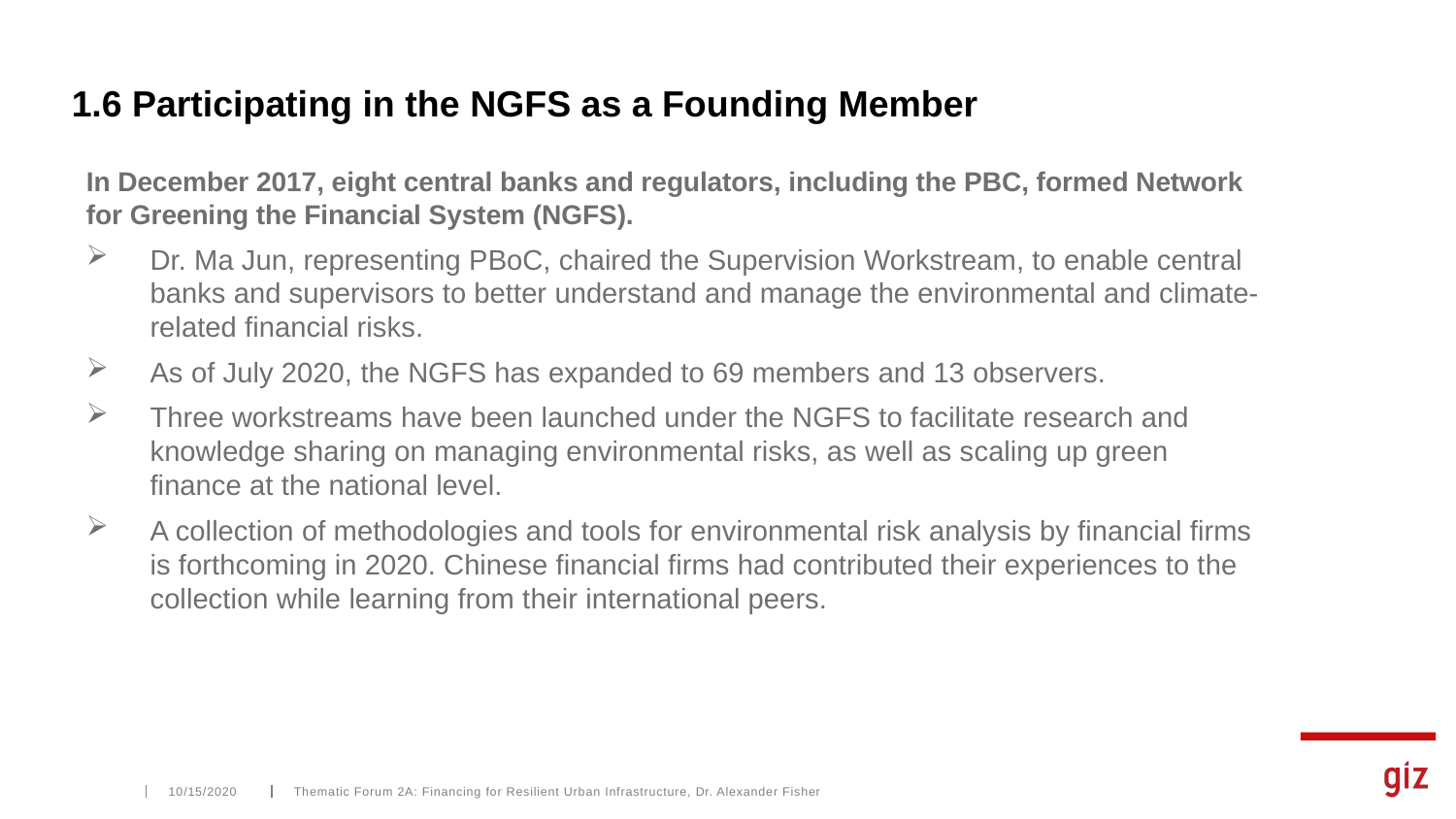

# 1.6 Participating in the NGFS as a Founding Member
In December 2017, eight central banks and regulators, including the PBC, formed Network for Greening the Financial System (NGFS).
Dr. Ma Jun, representing PBoC, chaired the Supervision Workstream, to enable central banks and supervisors to better understand and manage the environmental and climate-related financial risks.
As of July 2020, the NGFS has expanded to 69 members and 13 observers.
Three workstreams have been launched under the NGFS to facilitate research and knowledge sharing on managing environmental risks, as well as scaling up green finance at the national level.
A collection of methodologies and tools for environmental risk analysis by financial firms is forthcoming in 2020. Chinese financial firms had contributed their experiences to the collection while learning from their international peers.
10/15/2020
Thematic Forum 2A: Financing for Resilient Urban Infrastructure, Dr. Alexander Fisher